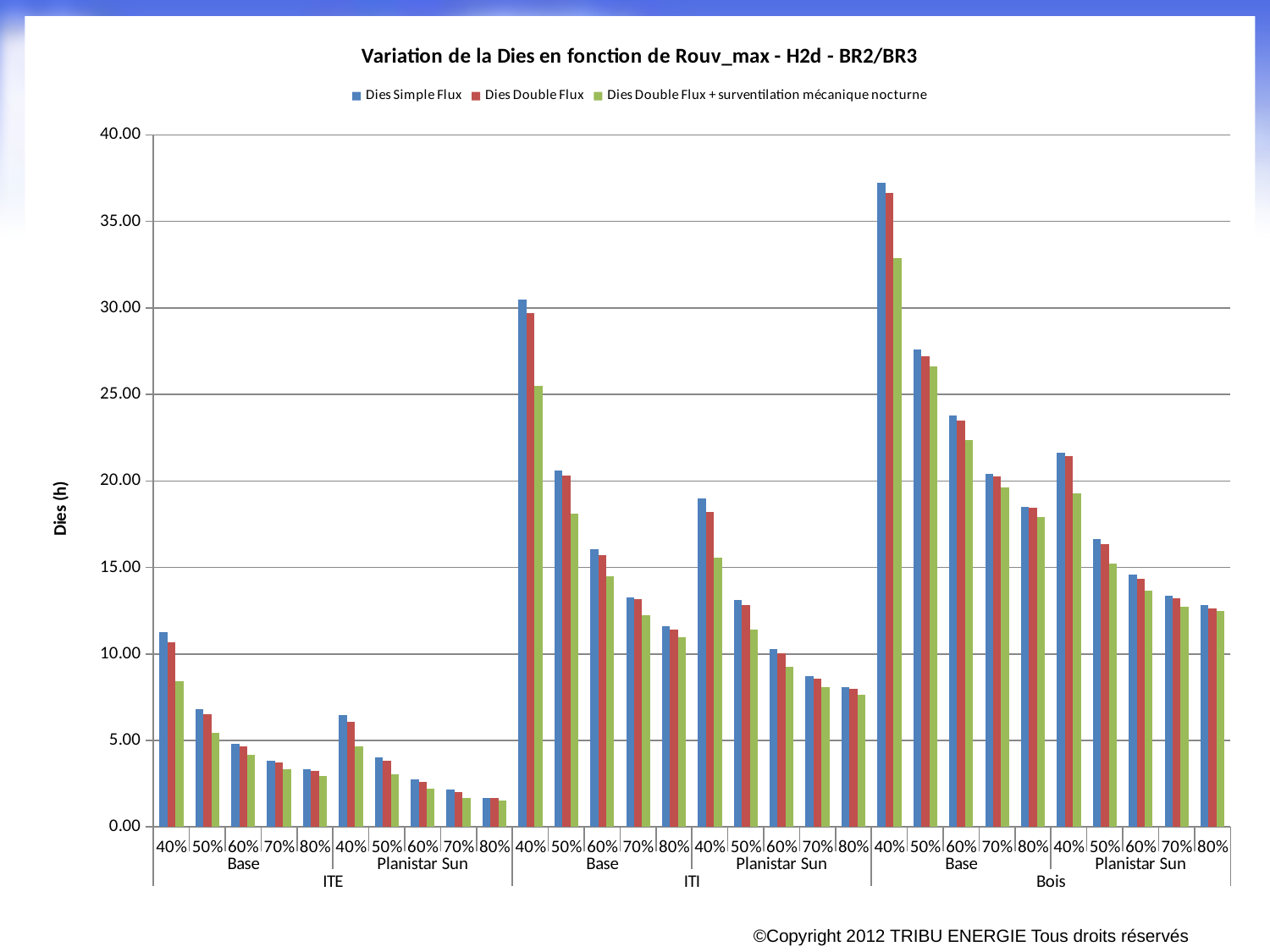

### Chart: Variation de la Dies en fonction de Rouv_max - H2d - BR2/BR3

| Category |  |  |  |
|---|---|---|---|
| 40% | 11.269380315446922 | 10.654334568822406 | 8.419027141550016 |
| 50% | 6.82726972571685 | 6.523455668720423 | 5.44708230955922 |
| 60% | 4.79671461382106 | 4.63464442169152 | 4.15678560468286 |
| 70% | 3.8084203950838367 | 3.7071866593793947 | 3.3134767292810867 |
| 80% | 3.34313222970469 | 3.2297744848432397 | 2.9329911738749987 |
| 40% | 6.485873172963348 | 6.066311866945747 | 4.6504432680520935 |
| 50% | 4.02936663723247 | 3.8186316191655187 | 3.0357316614743937 |
| 60% | 2.76884872738217 | 2.5945628258598177 | 2.21230323900765 |
| 70% | 2.1664053637155787 | 2.0110803543381177 | 1.67296411496532 |
| 80% | 1.68719076309668 | 1.65179211660429 | 1.50069576073193 |
| 40% | 30.473776064193487 | 29.70679588751317 | 25.49343559035749 |
| 50% | 20.595266651512986 | 20.299503023804 | 18.1042239450435 |
| 60% | 16.05753239426187 | 15.7171312945013 | 14.5060697761917 |
| 70% | 13.269537985040802 | 13.153565804121104 | 12.2364102061678 |
| 80% | 11.5825514452188 | 11.427803791107 | 10.9599696241129 |
| 40% | 18.97431917856785 | 18.18868299055827 | 15.558843180974398 |
| 50% | 13.1308648465192 | 12.830408046014 | 11.4258094602652 |
| 60% | 10.277482155745504 | 10.051194265848318 | 9.25413810852027 |
| 70% | 8.71556907995848 | 8.58787635160639 | 8.06072245626165 |
| 80% | 8.074807343633358 | 7.9779846514408685 | 7.6440510306502345 |
| 40% | 37.222882716954366 | 36.64243315485921 | 32.8633371454082 |
| 50% | 27.576645244798687 | 27.19232787813007 | 26.6359529651734 |
| 60% | 23.76212706682269 | 23.512810467035123 | 22.34671256103827 |
| 70% | 20.387851738786825 | 20.2793688478842 | 19.6411810341389 |
| 80% | 18.4828860960065 | 18.43541184040167 | 17.933103618218105 |
| 40% | 21.648674919431286 | 21.44348229714565 | 19.277619473348366 |
| 50% | 16.6314445876073 | 16.333173576409287 | 15.2134276704279 |
| 60% | 14.5896524929965 | 14.3439153511813 | 13.656935374943806 |
| 70% | 13.3659817826164 | 13.194393600951086 | 12.727983932634187 |
| 80% | 12.845978034990498 | 12.6521716137817 | 12.469181050465112 |
#